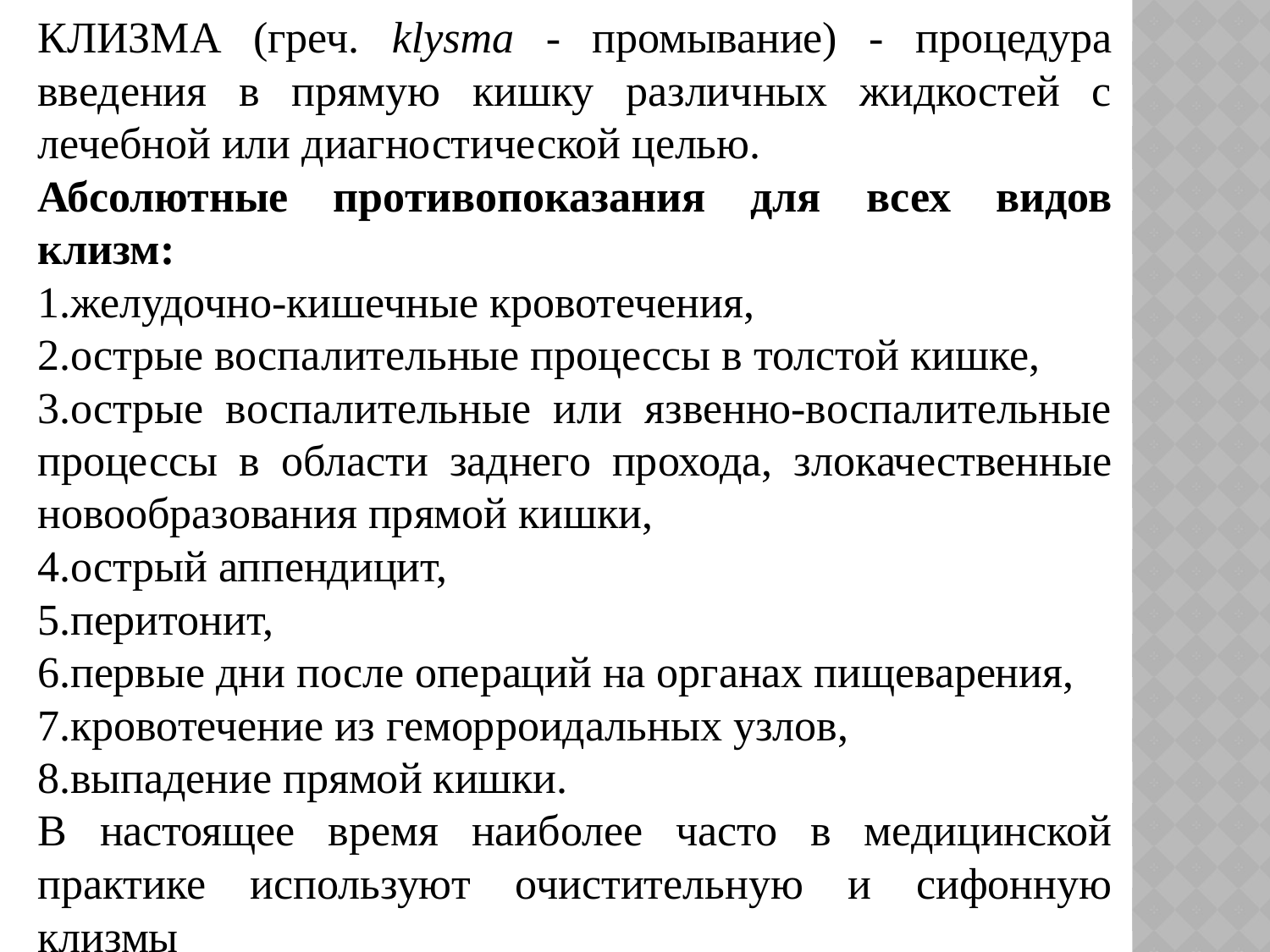

КЛИЗМА (греч. klysma - промывание) - процедура введения в прямую кишку различных жидкостей с лечебной или диагностической целью.
Абсолютные противопоказания для всех видов клизм:
желудочно-кишечные кровотечения,
острые воспалительные процессы в толстой кишке,
острые воспалительные или язвенно-воспалительные процессы в области заднего прохода, злокачественные новообразования прямой кишки,
острый аппендицит,
перитонит,
первые дни после операций на органах пищеварения,
кровотечение из геморроидальных узлов,
выпадение прямой кишки.
В настоящее время наиболее часто в медицинской практике используют очистительную и сифонную клизмы